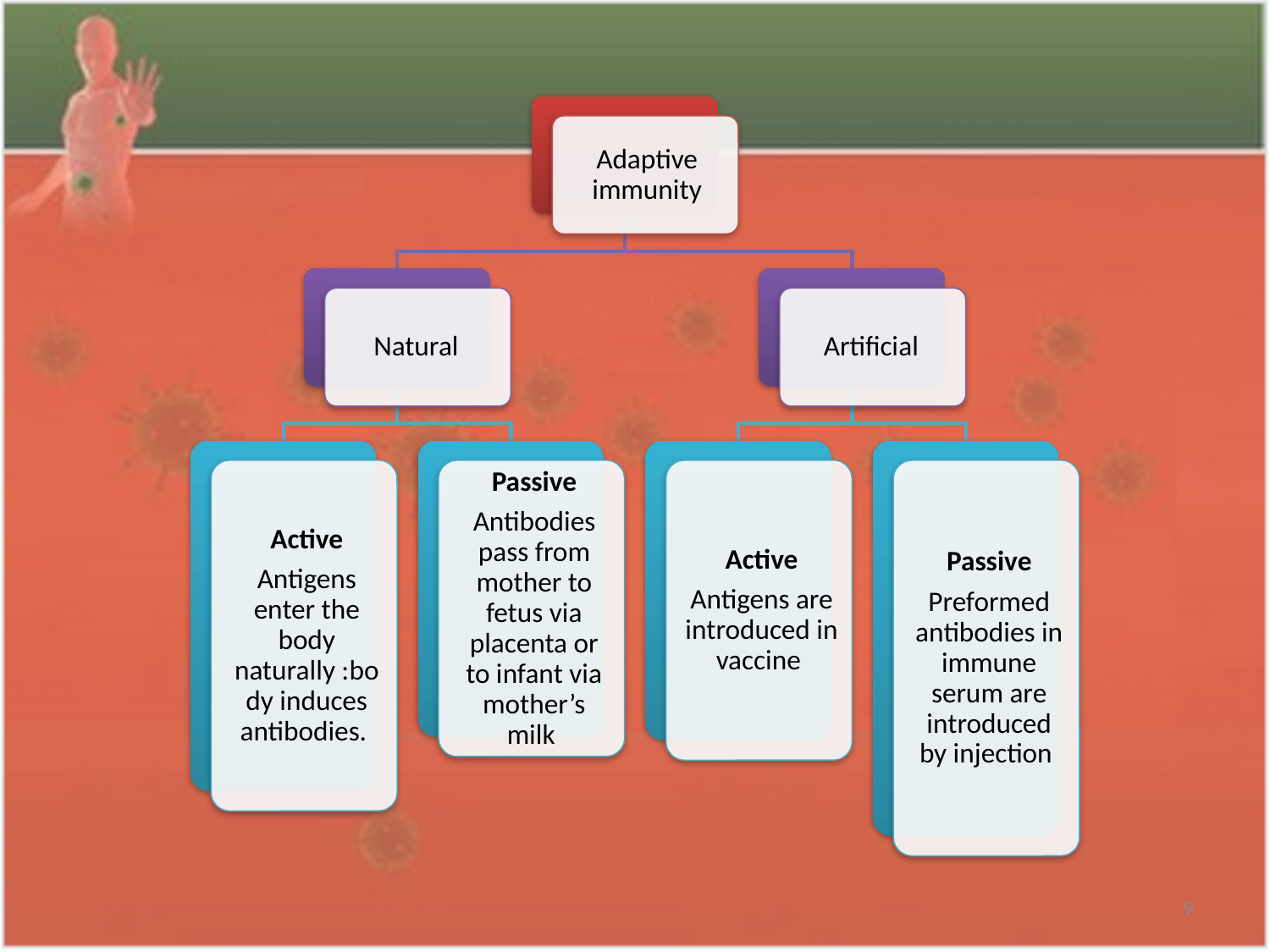

#
Adaptive immunity
Natural
Active
Antigens enter the body naturally :body induces antibodies.
Passive
Antibodies pass from mother to fetus via placenta or to infant via mother’s milk
Artificial
Active
Antigens are introduced in vaccine
Passive
Preformed antibodies in immune serum are introduced by injection
9